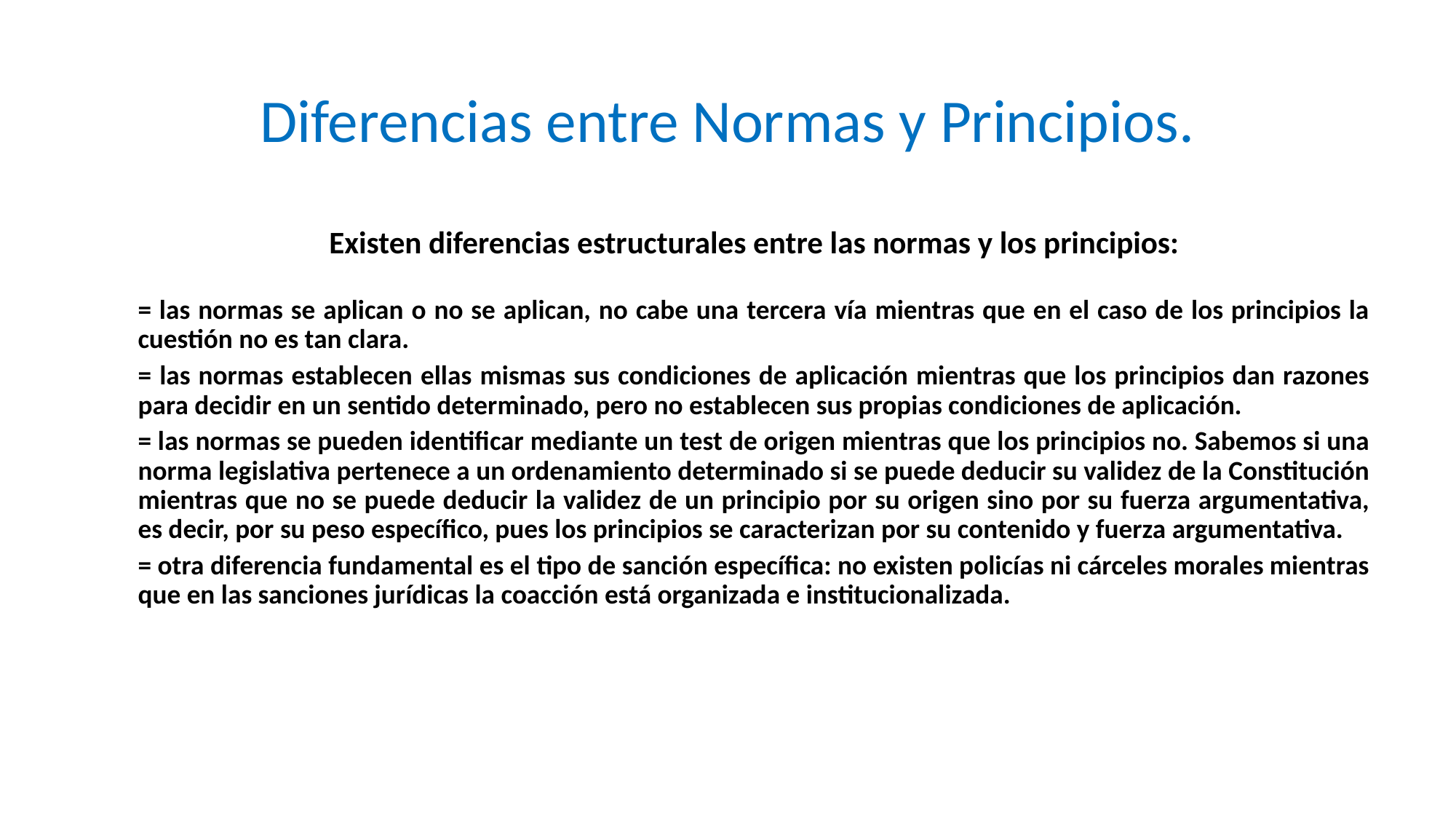

# Diferencias entre Normas y Principios.
Existen diferencias estructurales entre las normas y los principios:

= las normas se aplican o no se aplican, no cabe una tercera vía mientras que en el caso de los principios la cuestión no es tan clara.
= las normas establecen ellas mismas sus condiciones de aplicación mientras que los principios dan razones para decidir en un sentido determinado, pero no establecen sus propias condiciones de aplicación.
= las normas se pueden identificar mediante un test de origen mientras que los principios no. Sabemos si una norma legislativa pertenece a un ordenamiento determinado si se puede deducir su validez de la Constitución mientras que no se puede deducir la validez de un principio por su origen sino por su fuerza argumentativa, es decir, por su peso específico, pues los principios se caracterizan por su contenido y fuerza argumentativa.
= otra diferencia fundamental es el tipo de sanción específica: no existen policías ni cárceles morales mientras que en las sanciones jurídicas la coacción está organizada e institucionalizada.